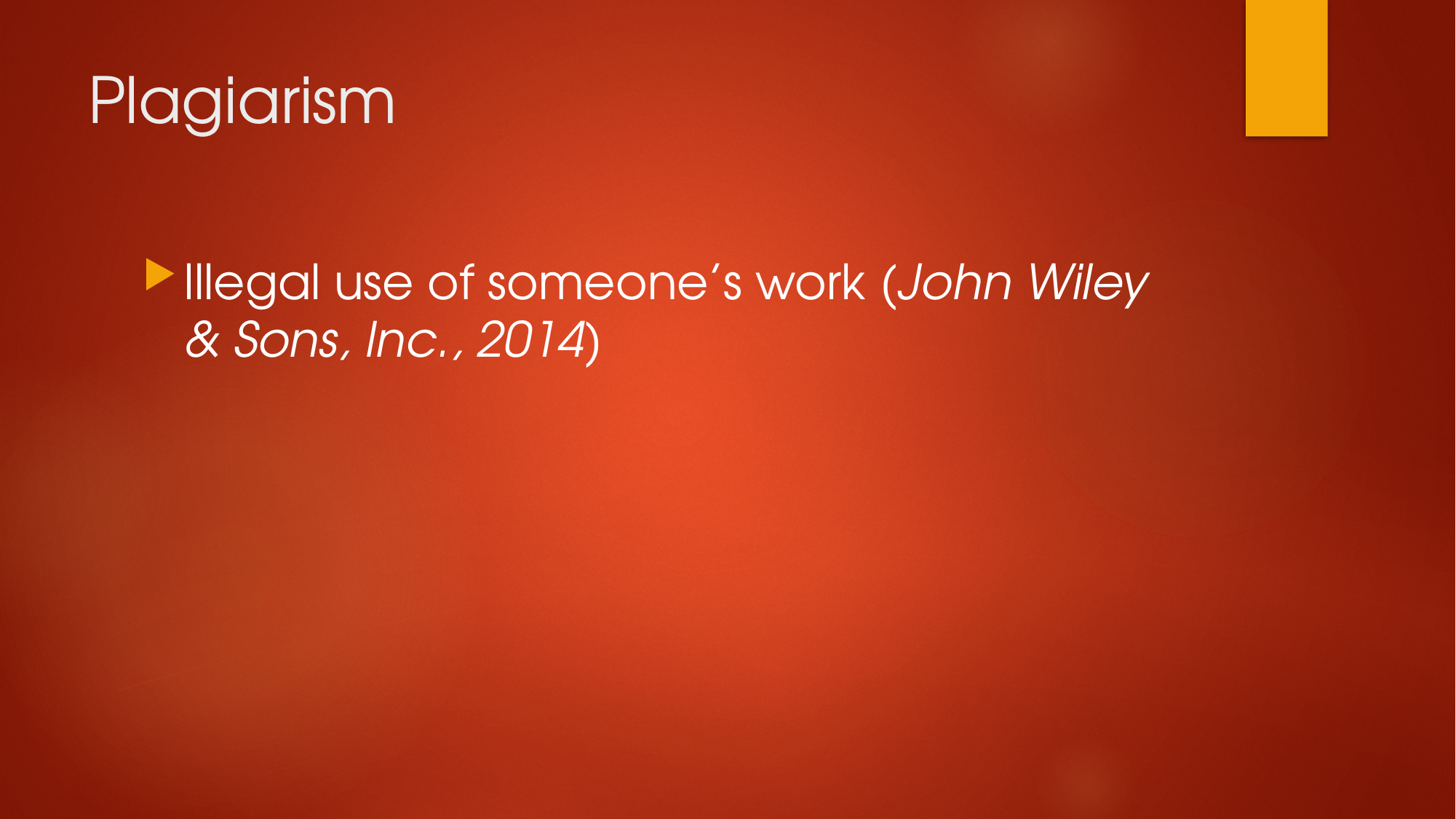

# Plagiarism
Illegal use of someone’s work (John Wiley & Sons, Inc., 2014)